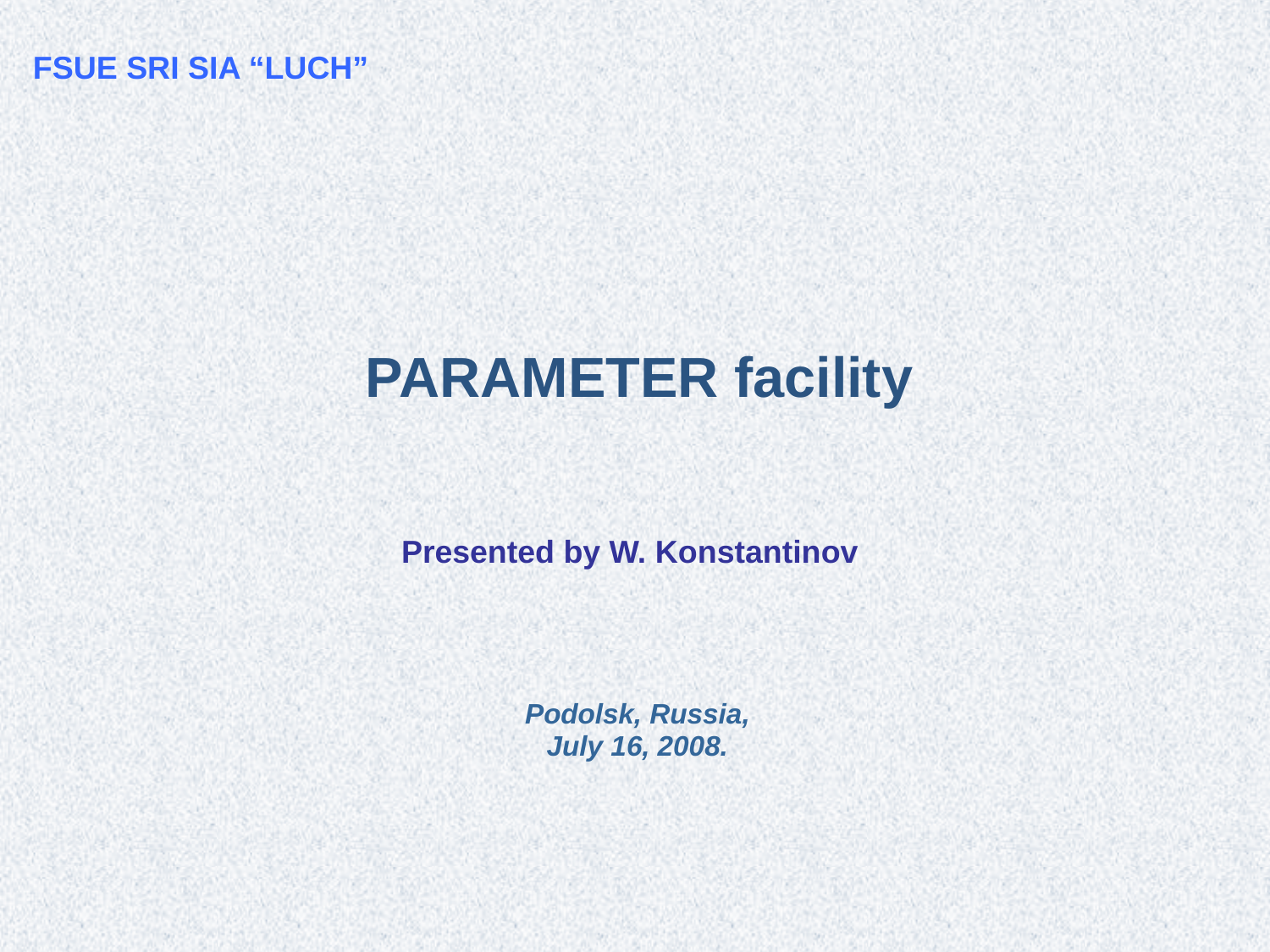

FSUE SRI SIA “LUCH”
 PARAMETER facility

Presented by W. Konstantinov
 Podolsk, Russia,
July 16, 2008.